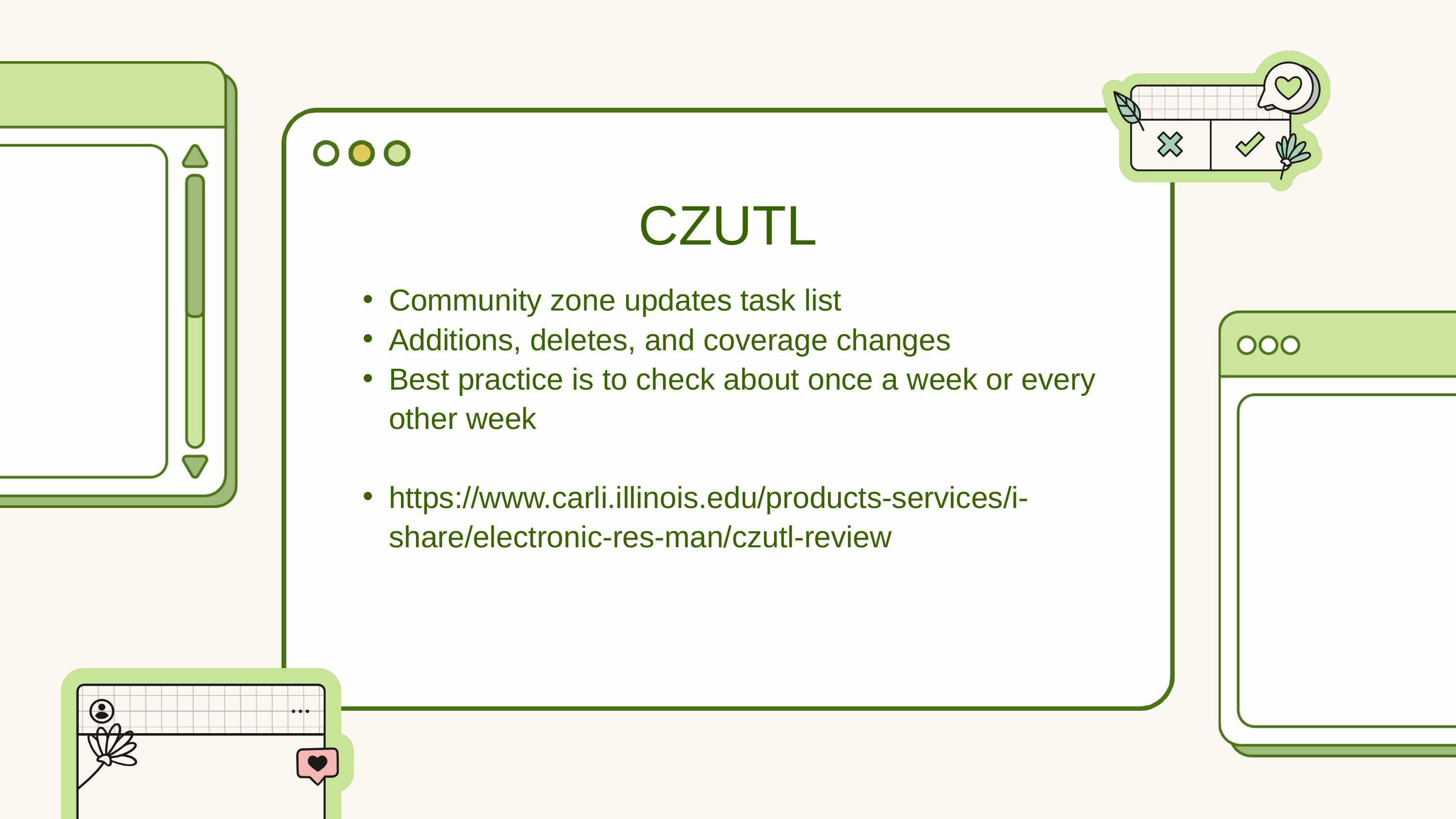

CZUTL
Community zone updates task list
Additions, deletes, and coverage changes
Best practice is to check about once a week or every other week

https://www.carli.illinois.edu/products-services/i-share/electronic-res-man/czutl-review